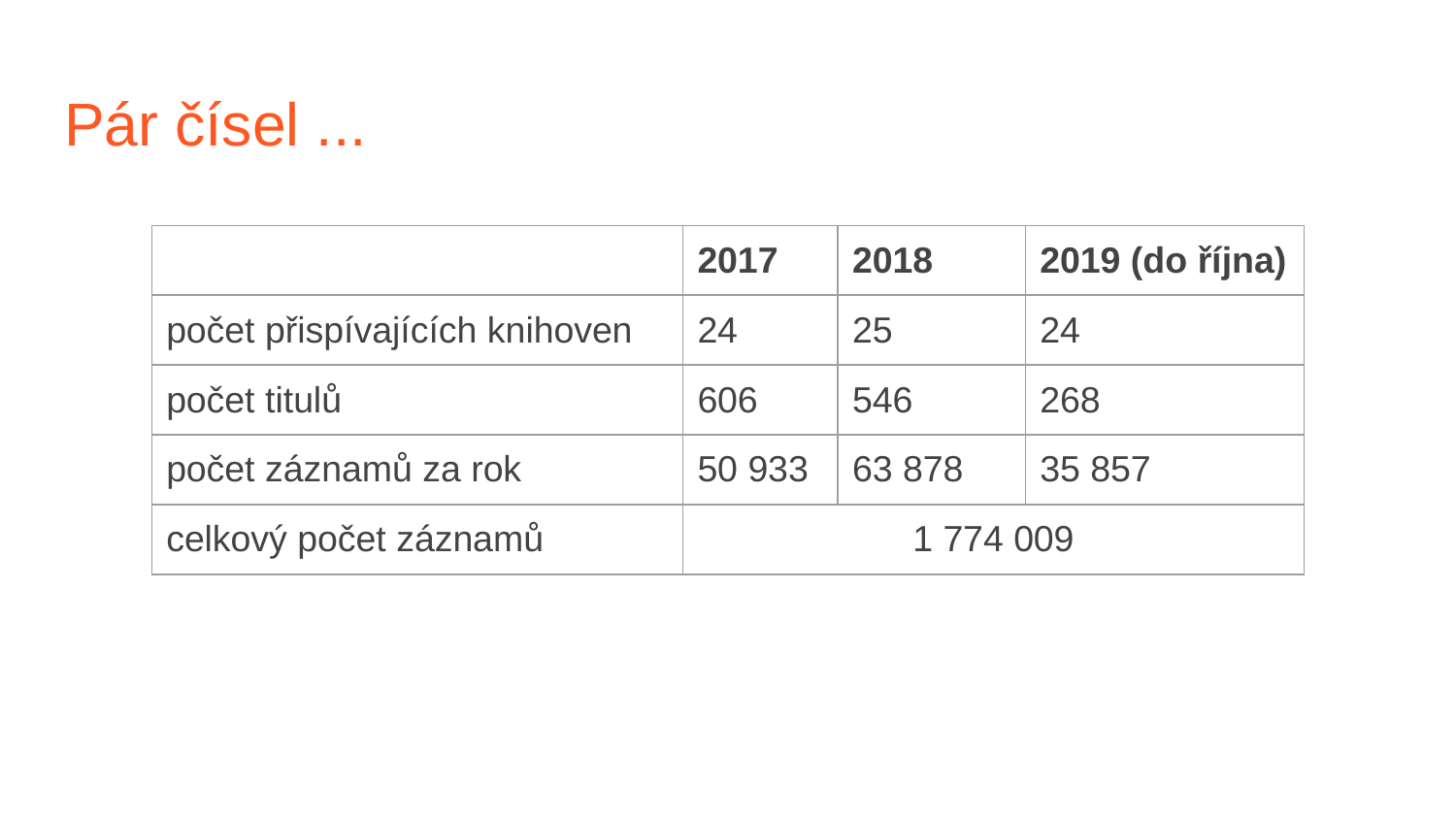

# Pár čísel ...
|  | 2017 | 2018 | 2019 (do října) |
| --- | --- | --- | --- |
| počet přispívajících knihoven | 24 | 25 | 24 |
| počet titulů | 606 | 546 | 268 |
| počet záznamů za rok | 50 933 | 63 878 | 35 857 |
| celkový počet záznamů | 1 774 009 |  |  |